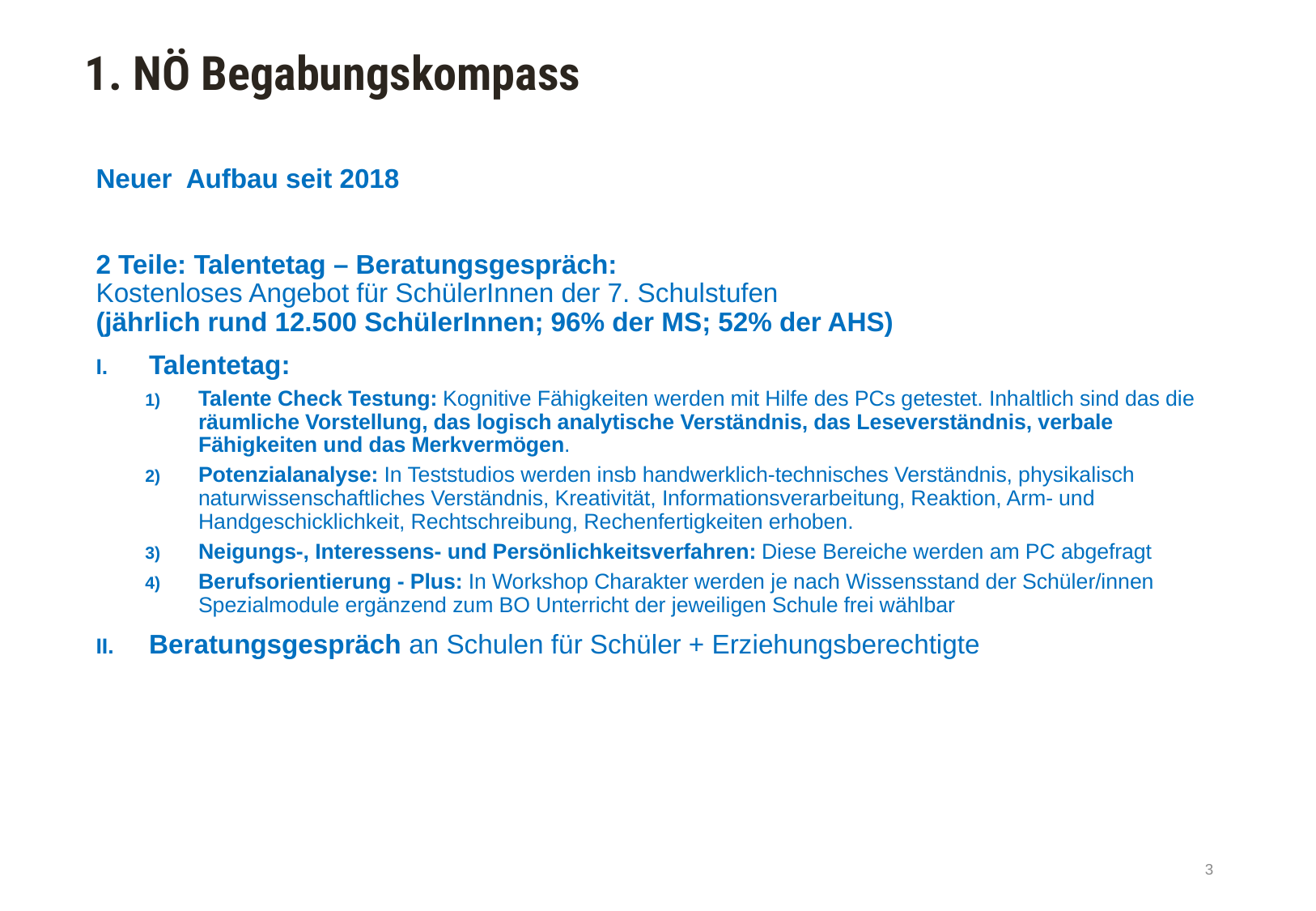

1. NÖ Begabungskompass
Neuer  Aufbau seit 2018

2 Teile: Talentetag – Beratungsgespräch:
Kostenloses Angebot für SchülerInnen der 7. Schulstufen
(jährlich rund 12.500 SchülerInnen; 96% der MS; 52% der AHS)
Talentetag:
Talente Check Testung: Kognitive Fähigkeiten werden mit Hilfe des PCs getestet. Inhaltlich sind das die räumliche Vorstellung, das logisch analytische Verständnis, das Leseverständnis, verbale Fähigkeiten und das Merkvermögen.
Potenzialanalyse: In Teststudios werden insb handwerklich-technisches Verständnis, physikalisch naturwissenschaftliches Verständnis, Kreativität, Informationsverarbeitung, Reaktion, Arm- und Handgeschicklichkeit, Rechtschreibung, Rechenfertigkeiten erhoben.
Neigungs-, Interessens- und Persönlichkeitsverfahren: Diese Bereiche werden am PC abgefragt
Berufsorientierung - Plus: In Workshop Charakter werden je nach Wissensstand der Schüler/innen Spezialmodule ergänzend zum BO Unterricht der jeweiligen Schule frei wählbar
Beratungsgespräch an Schulen für Schüler + Erziehungsberechtigte
3